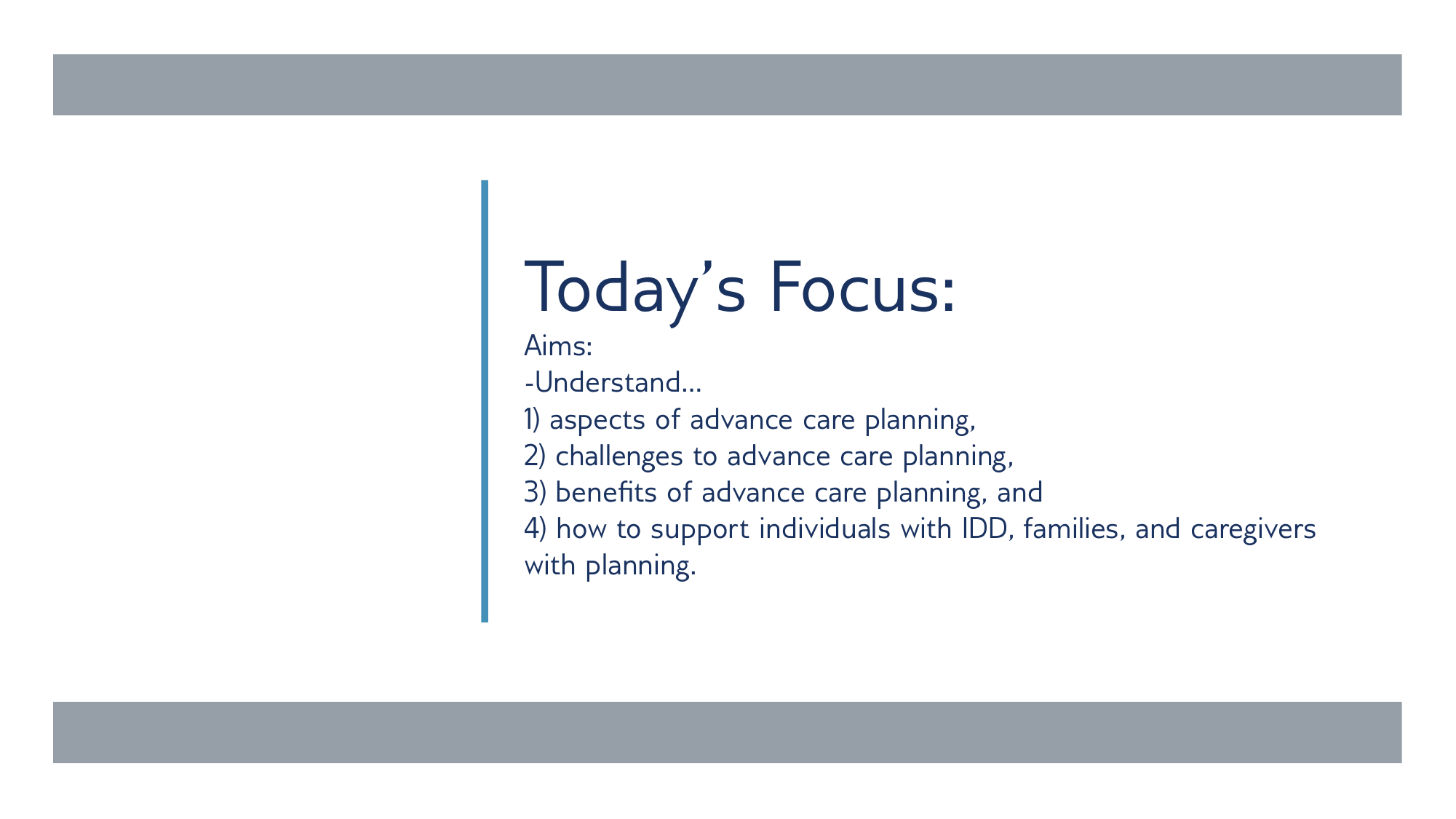

# Today’s Focus: Aims: -Understand… 1) aspects of advance care planning, 2) challenges to advance care planning, 3) benefits of advance care planning, and 4) how to support individuals with IDD, families, and caregivers with planning.